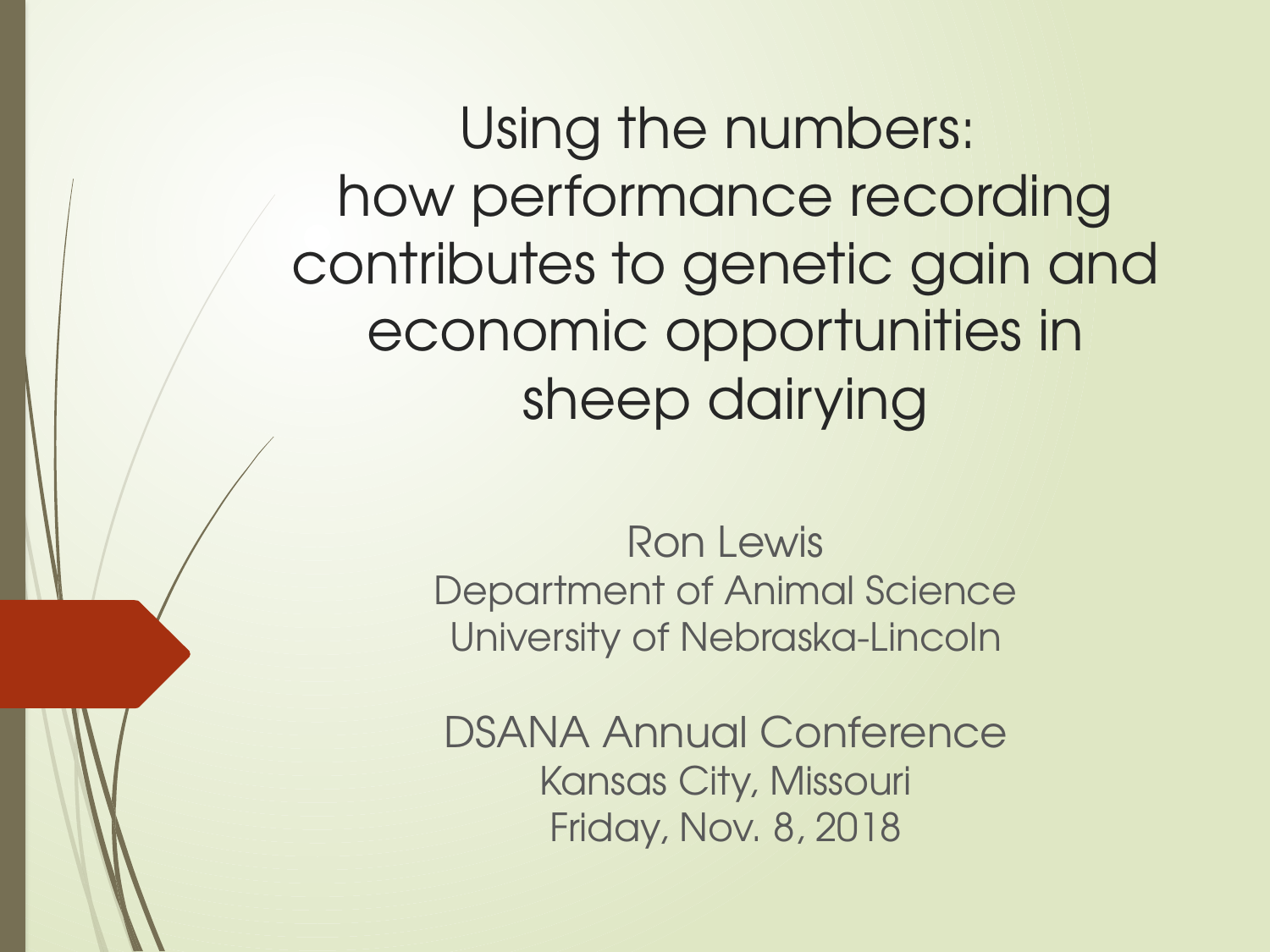

# Using the numbers: how performance recording contributes to genetic gain and economic opportunities in sheep dairying
Ron Lewis
Department of Animal Science
University of Nebraska-Lincoln

DSANA Annual Conference
Kansas City, Missouri
Friday, Nov. 8, 2018